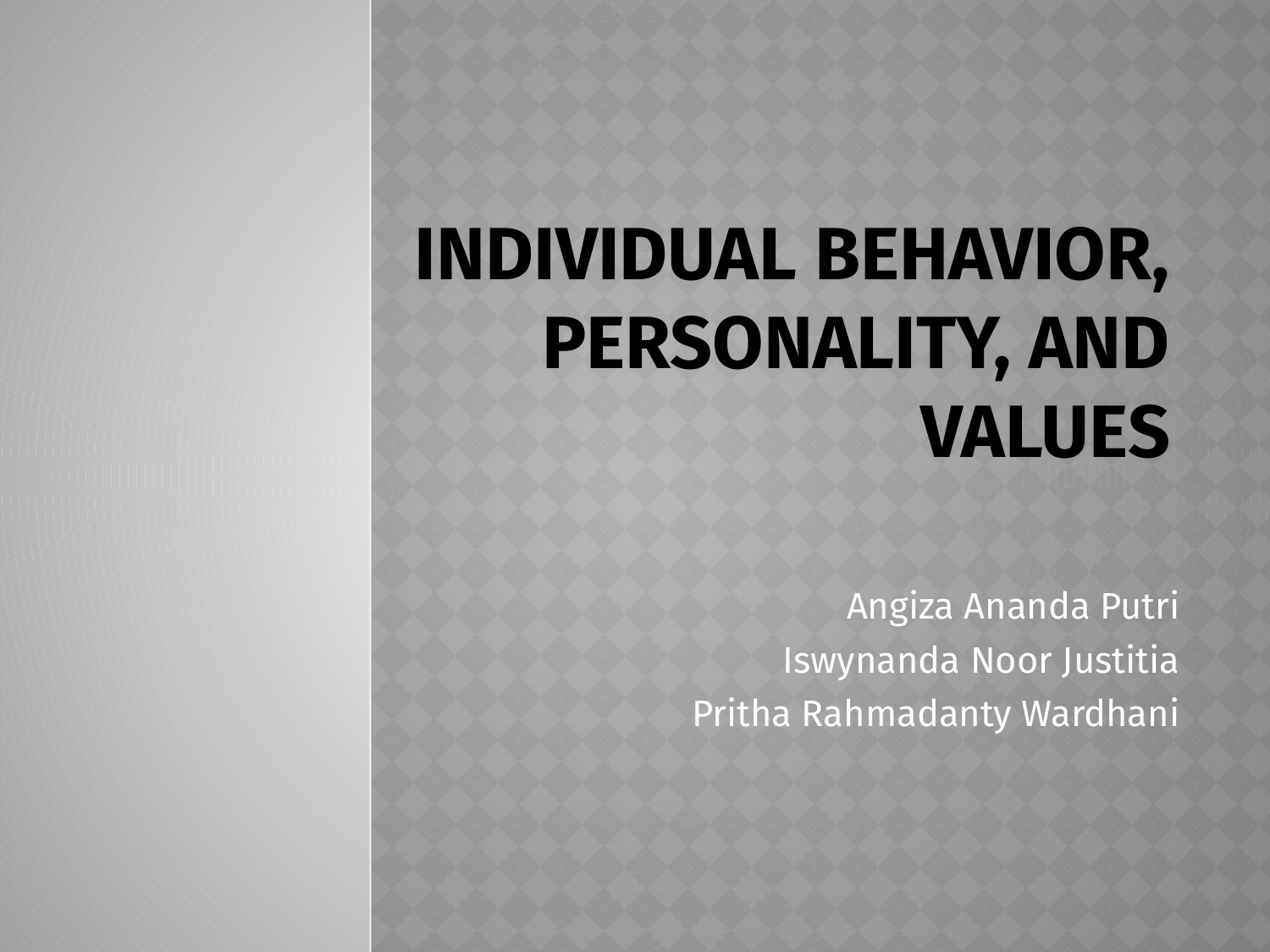

# Individual behavior, personality, and values
Angiza Ananda Putri
Iswynanda Noor Justitia
Pritha Rahmadanty Wardhani